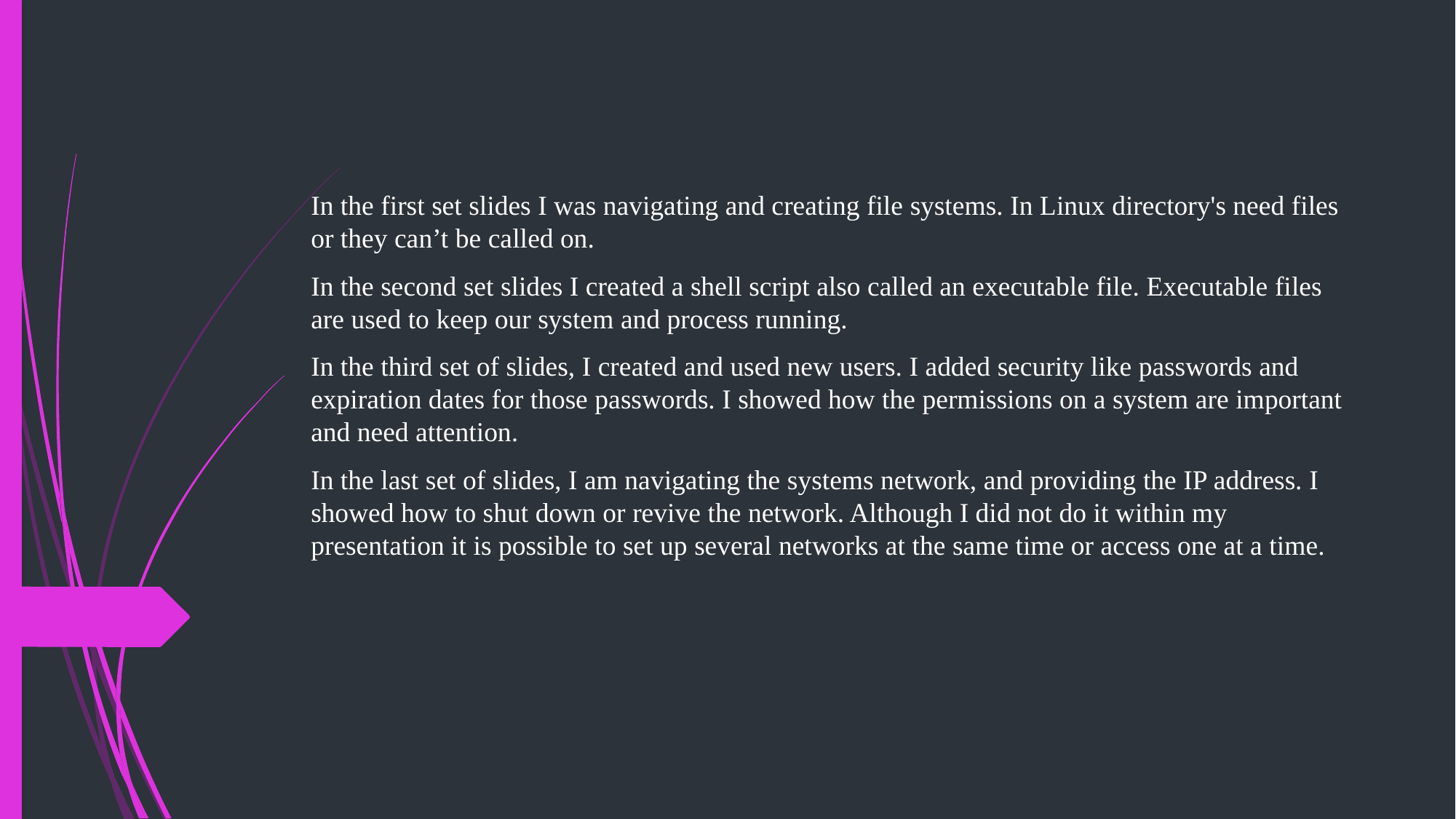

In the first set slides I was navigating and creating file systems. In Linux directory's need files or they can’t be called on.
In the second set slides I created a shell script also called an executable file. Executable files are used to keep our system and process running.
In the third set of slides, I created and used new users. I added security like passwords and expiration dates for those passwords. I showed how the permissions on a system are important and need attention.
In the last set of slides, I am navigating the systems network, and providing the IP address. I showed how to shut down or revive the network. Although I did not do it within my presentation it is possible to set up several networks at the same time or access one at a time.